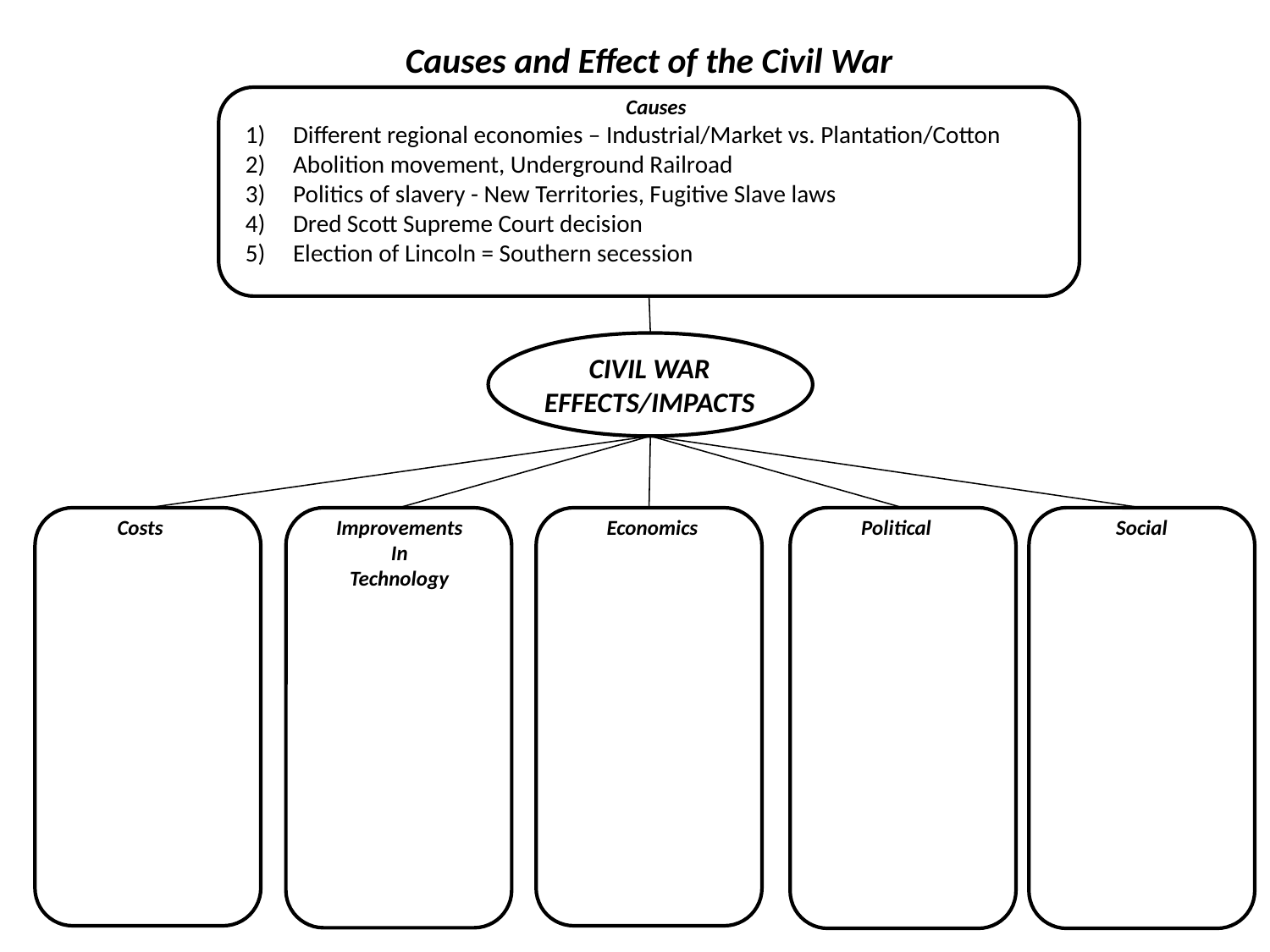

Causes and Effect of the Civil War

Causes
Different regional economies – Industrial/Market vs. Plantation/Cotton
Abolition movement, Underground Railroad
Politics of slavery - New Territories, Fugitive Slave laws
Dred Scott Supreme Court decision
Election of Lincoln = Southern secession

CIVIL WAR
EFFECTS/IMPACTS

Costs

Improvements
In
Technology

Economics
Political
Social